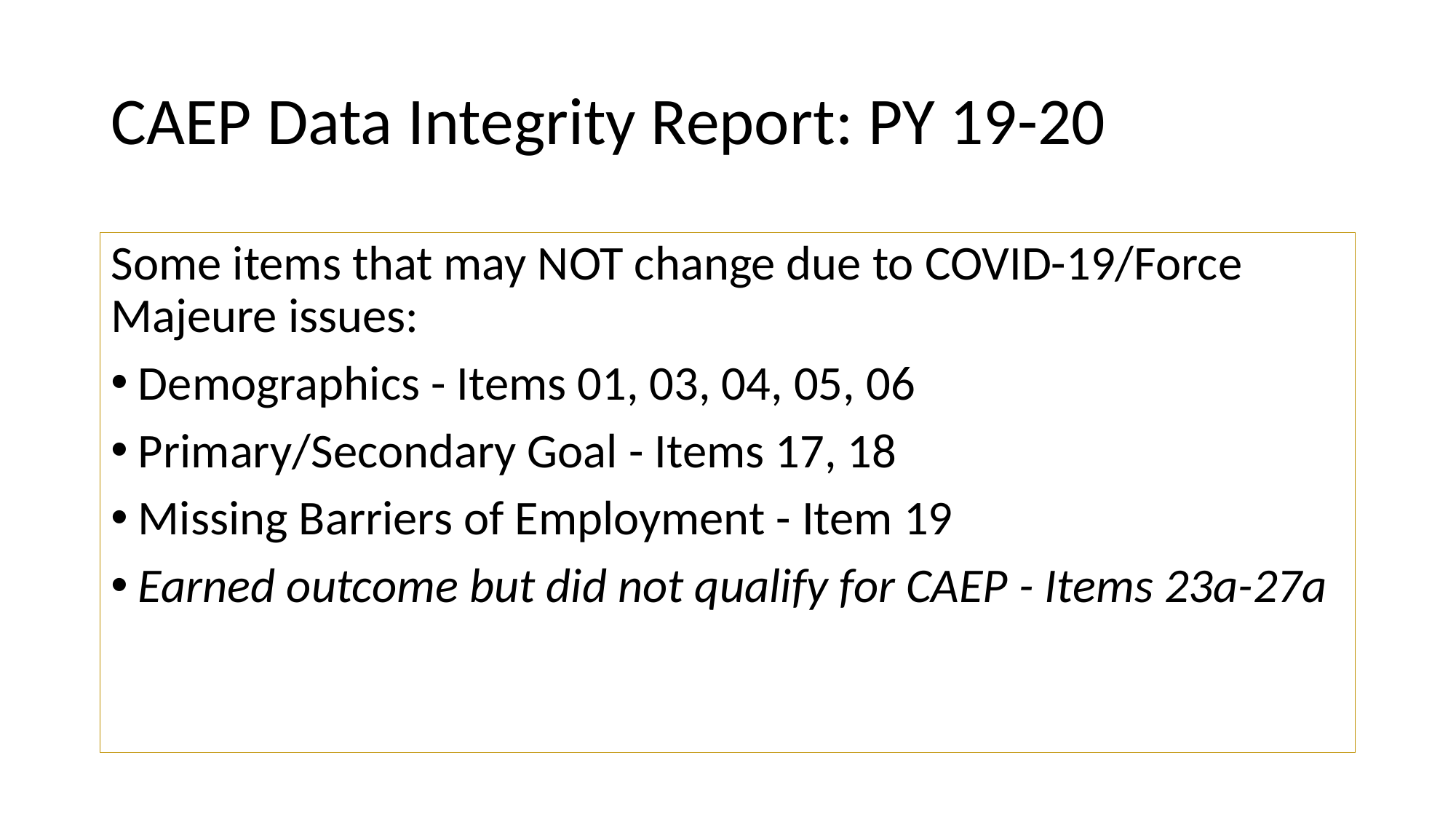

# CAEP Data Integrity Report: PY 19-20
Some items that may NOT change due to COVID-19/Force Majeure issues:
Demographics - Items 01, 03, 04, 05, 06
Primary/Secondary Goal - Items 17, 18
Missing Barriers of Employment - Item 19
Earned outcome but did not qualify for CAEP - Items 23a-27a